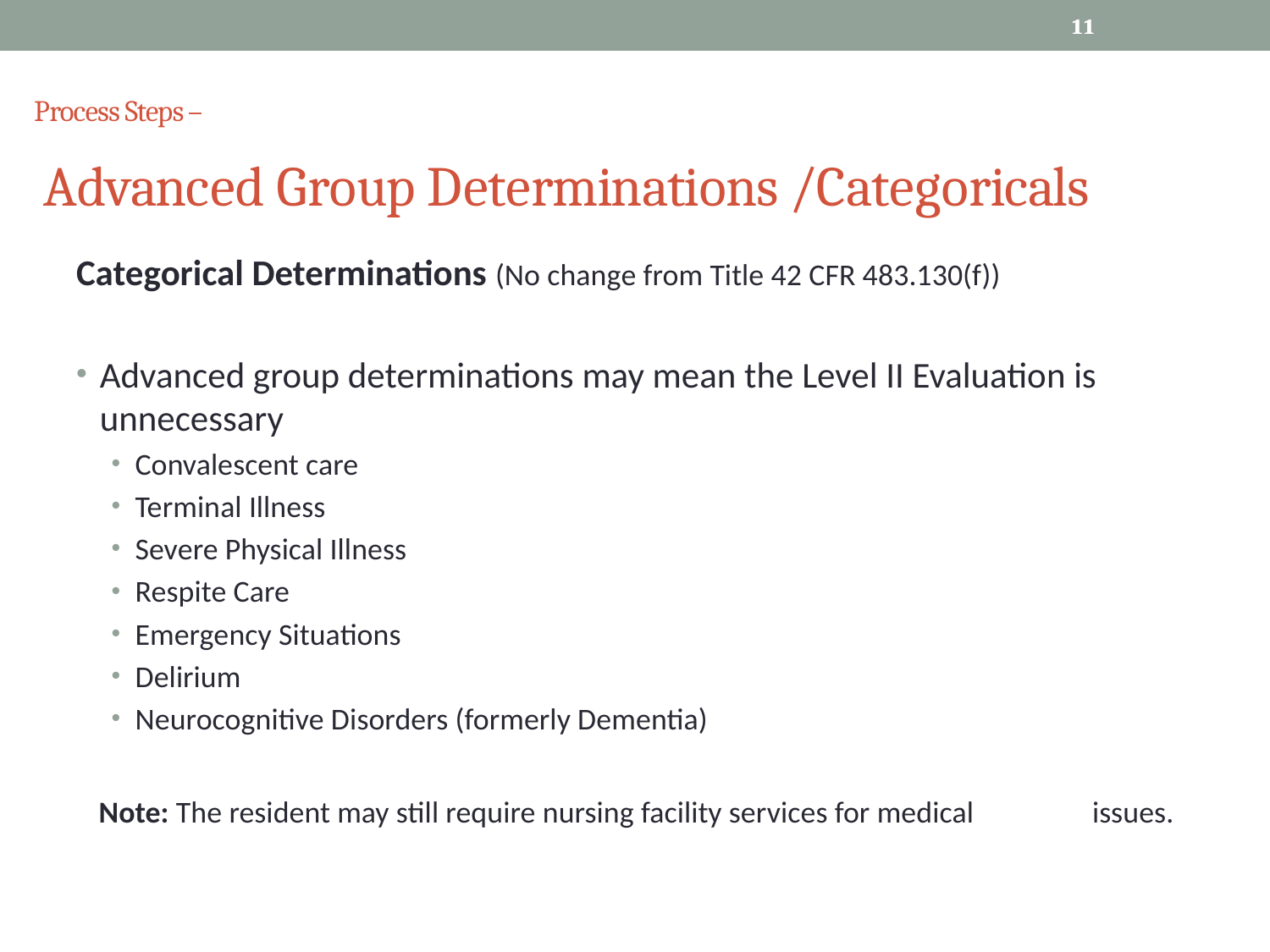

11
# Process Steps –
Advanced Group Determinations /Categoricals
Categorical Determinations (No change from Title 42 CFR 483.130(f))

Advanced group determinations may mean the Level II Evaluation is unnecessary
Convalescent care
Terminal Illness
Severe Physical Illness
Respite Care
Emergency Situations
Delirium
Neurocognitive Disorders (formerly Dementia)

Note: The resident may still require nursing facility services for medical                 issues.